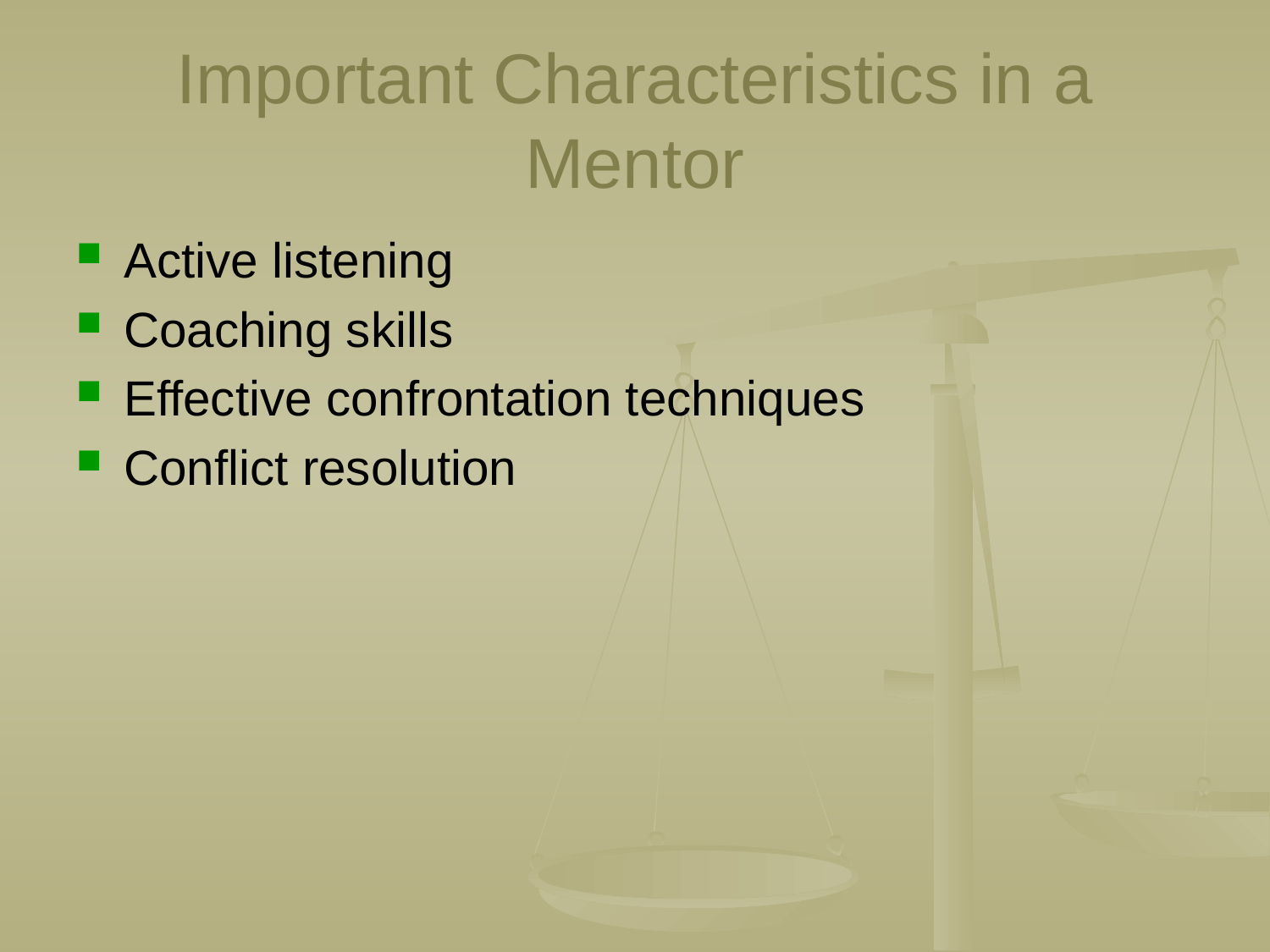

# Important Characteristics in a Mentor
Active listening
Coaching skills
Effective confrontation techniques
Conflict resolution